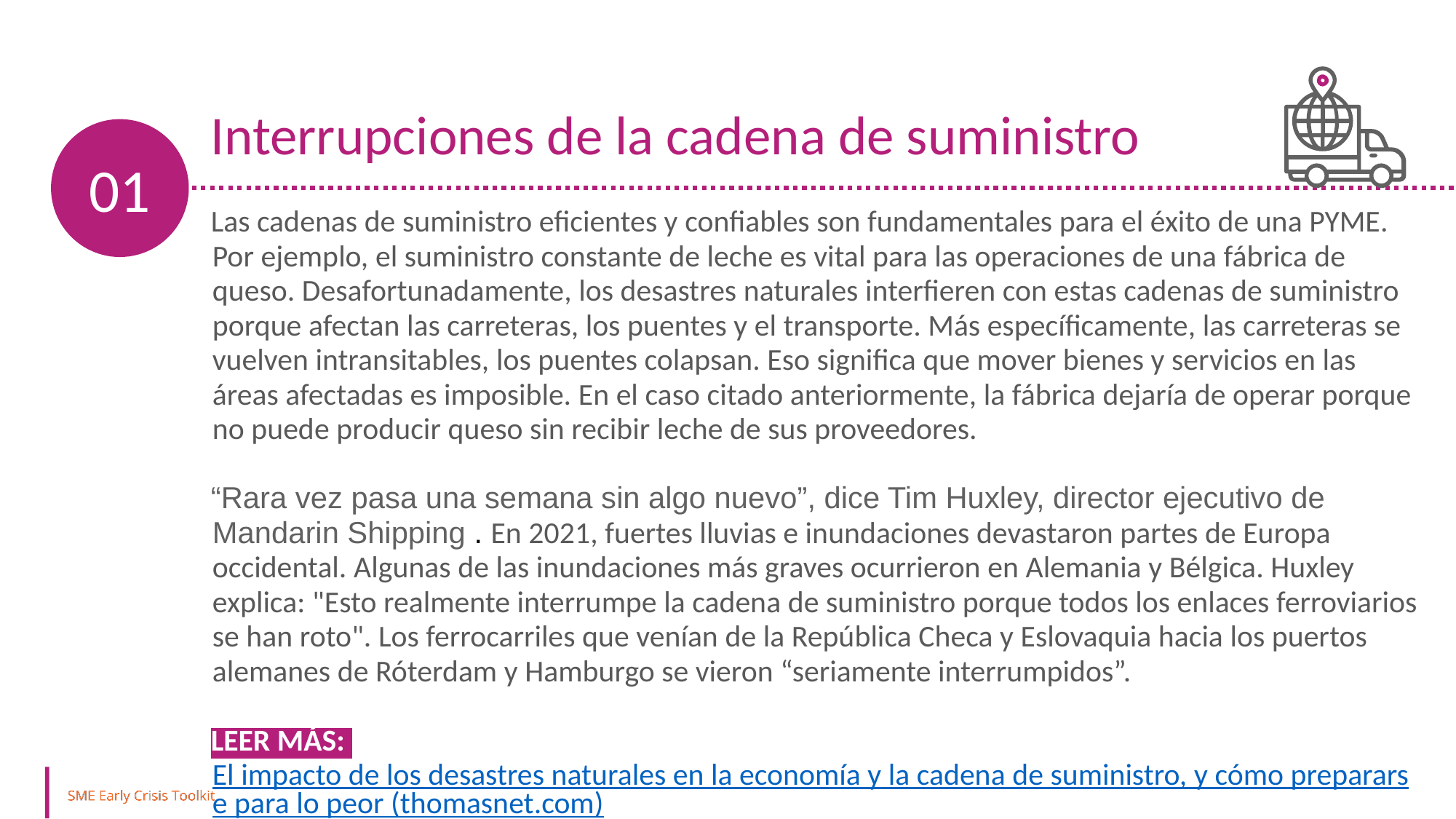

Interrupciones de la cadena de suministro

01
Las cadenas de suministro eficientes y confiables son fundamentales para el éxito de una PYME. Por ejemplo, el suministro constante de leche es vital para las operaciones de una fábrica de queso. Desafortunadamente, los desastres naturales interfieren con estas cadenas de suministro porque afectan las carreteras, los puentes y el transporte. Más específicamente, las carreteras se vuelven intransitables, los puentes colapsan. Eso significa que mover bienes y servicios en las áreas afectadas es imposible. En el caso citado anteriormente, la fábrica dejaría de operar porque no puede producir queso sin recibir leche de sus proveedores.

“Rara vez pasa una semana sin algo nuevo”, dice Tim Huxley, director ejecutivo de Mandarin Shipping . En 2021, fuertes lluvias e inundaciones devastaron partes de Europa occidental. Algunas de las inundaciones más graves ocurrieron en Alemania y Bélgica. Huxley explica: "Esto realmente interrumpe la cadena de suministro porque todos los enlaces ferroviarios se han roto". Los ferrocarriles que venían de la República Checa y Eslovaquia hacia los puertos alemanes de Róterdam y Hamburgo se vieron “seriamente interrumpidos”.

LEER MÁS: El impacto de los desastres naturales en la economía y la cadena de suministro, y cómo prepararse para lo peor (thomasnet.com)